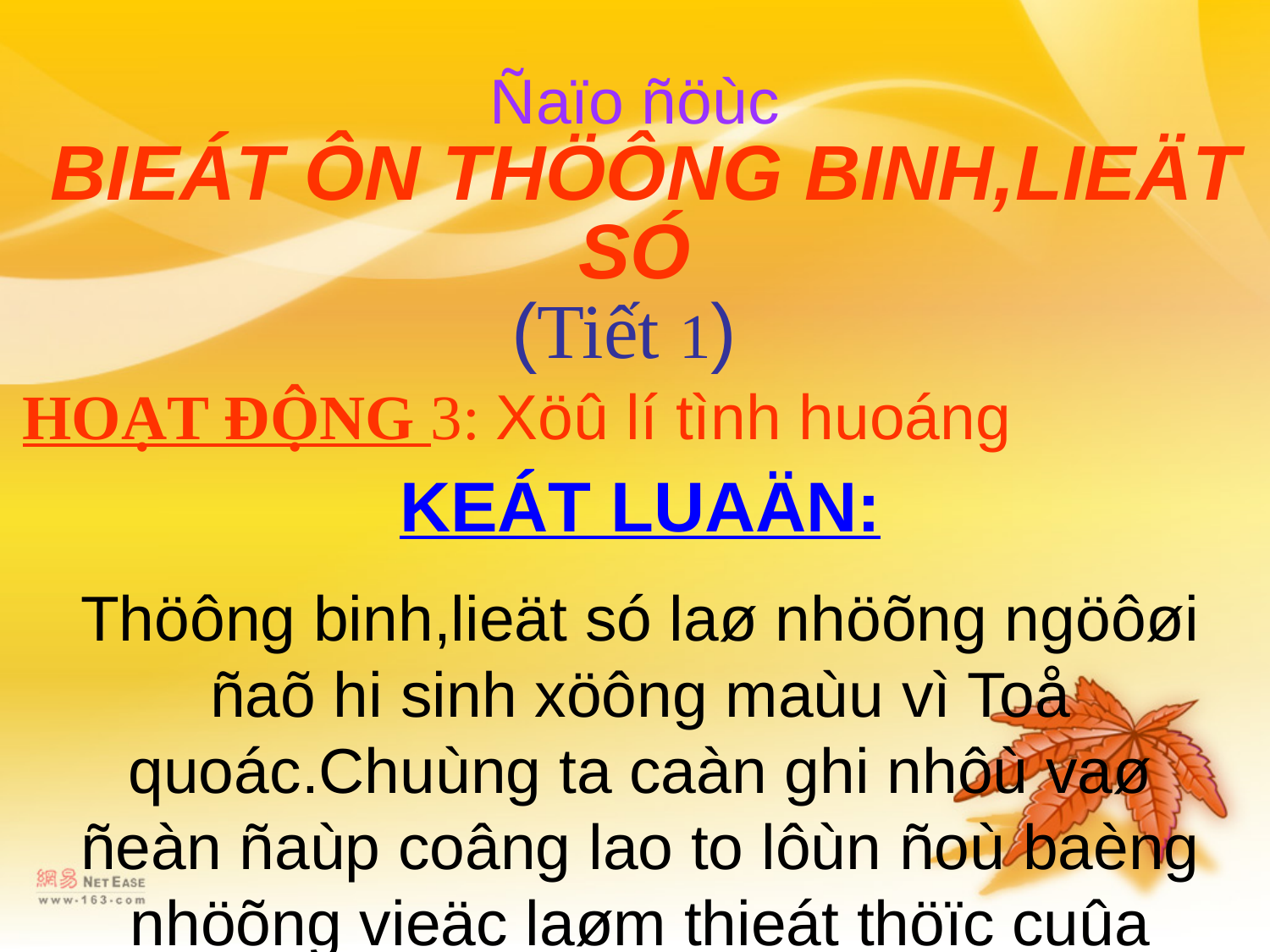

Ñaïo ñöùc
 BIEÁT ÔN THÖÔNG BINH,LIEÄT SÓ
(Tiết 1)
HOẠT ĐỘNG 3: Xöû lí tình huoáng
KEÁT LUAÄN:
Thöông binh,lieät só laø nhöõng ngöôøi ñaõ hi sinh xöông maùu vì Toå quoác.Chuùng ta caàn ghi nhôù vaø ñeàn ñaùp coâng lao to lôùn ñoù baèng nhöõng vieäc laøm thieát thöïc cuûa mình.